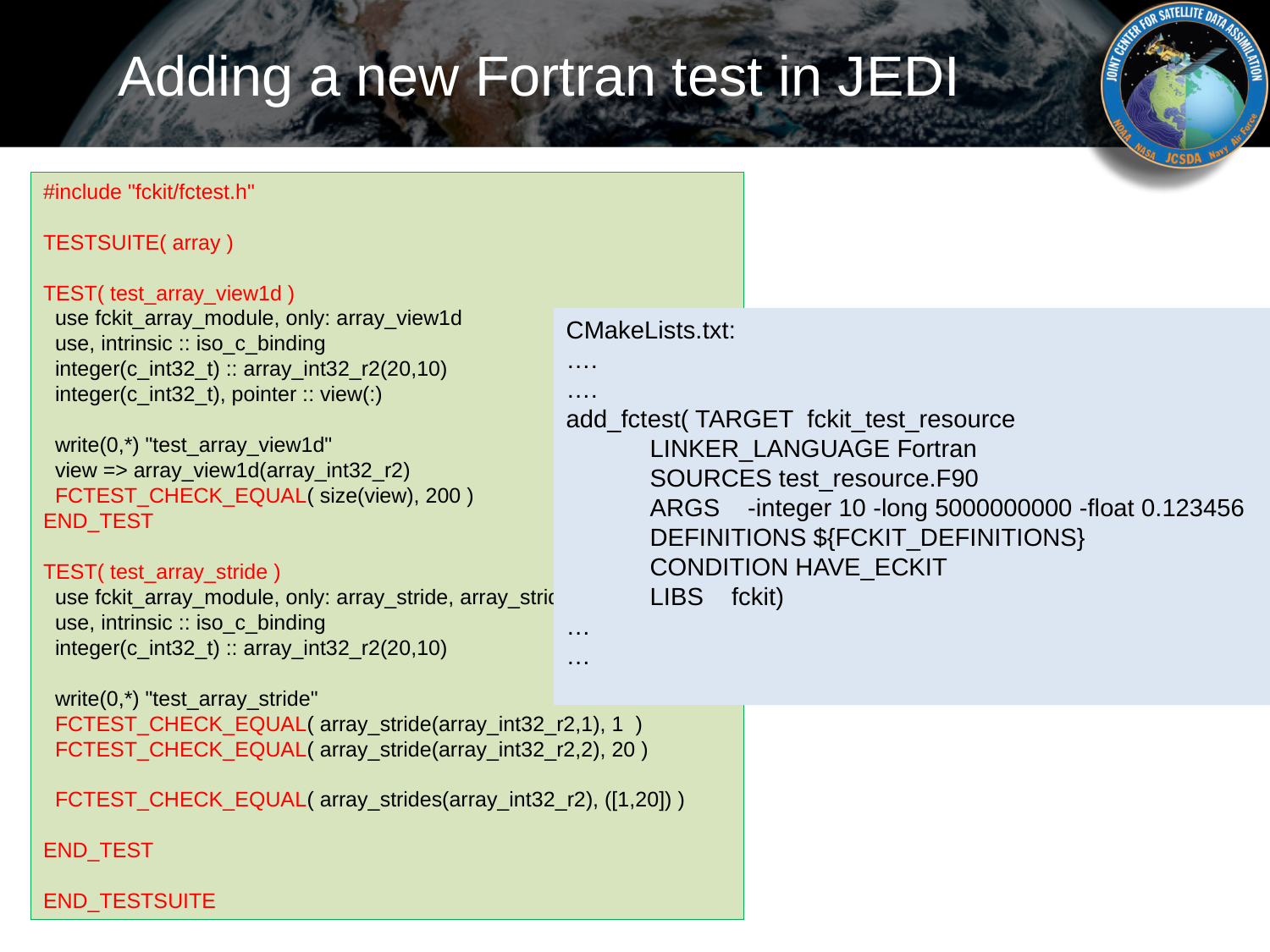

Adding a new Fortran test in JEDI
#include "fckit/fctest.h"

TESTSUITE( array )

TEST( test_array_view1d )
  use fckit_array_module, only: array_view1d
  use, intrinsic :: iso_c_binding
  integer(c_int32_t) :: array_int32_r2(20,10)
  integer(c_int32_t), pointer :: view(:)

  write(0,*) "test_array_view1d"
  view => array_view1d(array_int32_r2)
  FCTEST_CHECK_EQUAL( size(view), 200 )
END_TEST

TEST( test_array_stride )
  use fckit_array_module, only: array_stride, array_strides
  use, intrinsic :: iso_c_binding
  integer(c_int32_t) :: array_int32_r2(20,10)

  write(0,*) "test_array_stride"
  FCTEST_CHECK_EQUAL( array_stride(array_int32_r2,1), 1  )
  FCTEST_CHECK_EQUAL( array_stride(array_int32_r2,2), 20 )

  FCTEST_CHECK_EQUAL( array_strides(array_int32_r2), ([1,20]) )

END_TEST

END_TESTSUITE
CMakeLists.txt:
….
….
add_fctest( TARGET  fckit_test_resource
            LINKER_LANGUAGE Fortran
            SOURCES test_resource.F90
            ARGS    -integer 10 -long 5000000000 -float 0.123456
            DEFINITIONS ${FCKIT_DEFINITIONS}
            CONDITION HAVE_ECKIT
            LIBS    fckit)
…
…